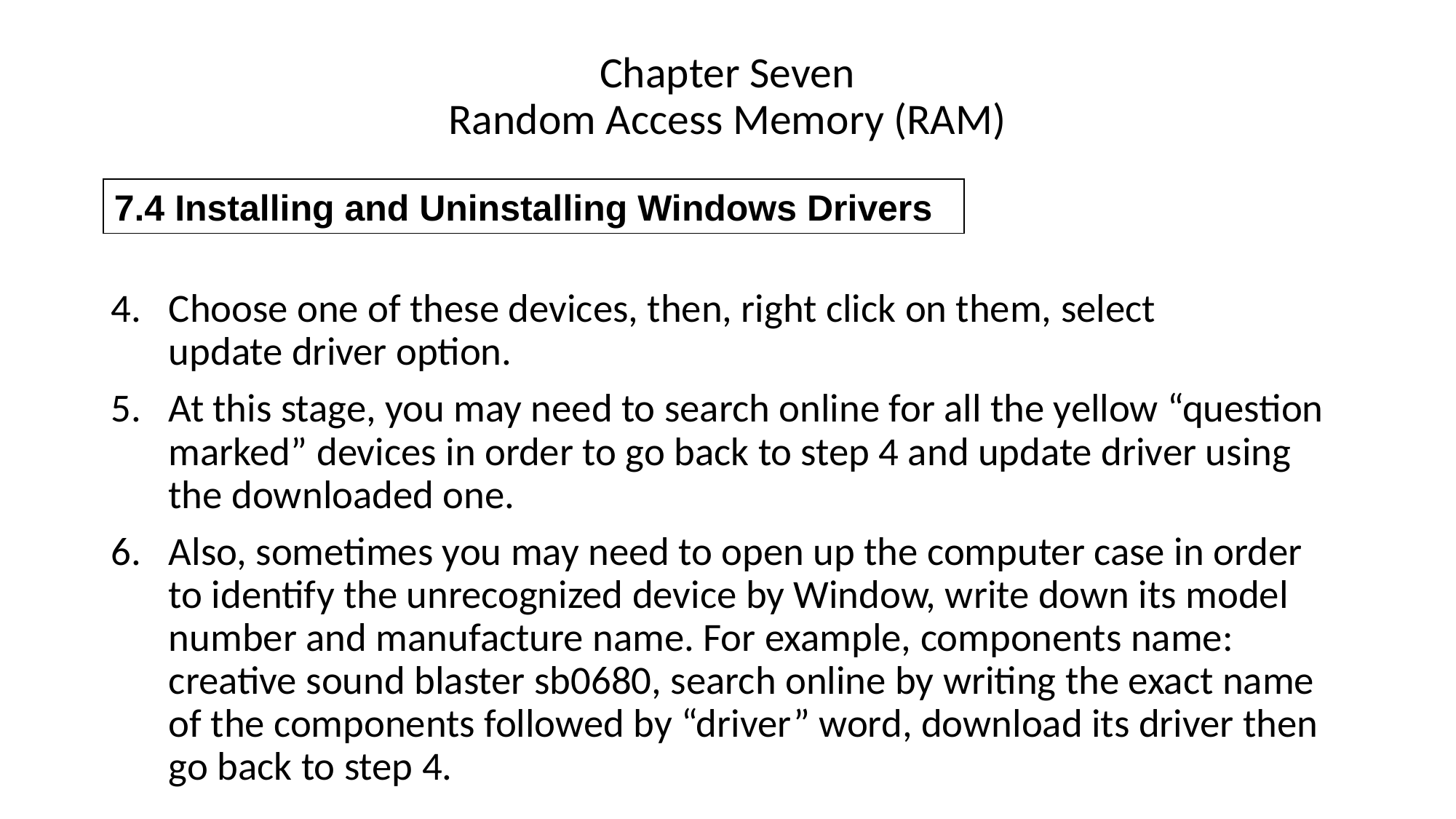

# Chapter Seven Random Access Memory (RAM)
7.4 Installing and Uninstalling Windows Drivers
Choose one of these devices, then, right click on them, select                 update driver option.
At this stage, you may need to search online for all the yellow “question marked” devices in order to go back to step 4 and update driver using the downloaded one.
Also, sometimes you may need to open up the computer case in order to identify the unrecognized device by Window, write down its model number and manufacture name. For example, components name: creative sound blaster sb0680, search online by writing the exact name of the components followed by “driver” word, download its driver then go back to step 4.